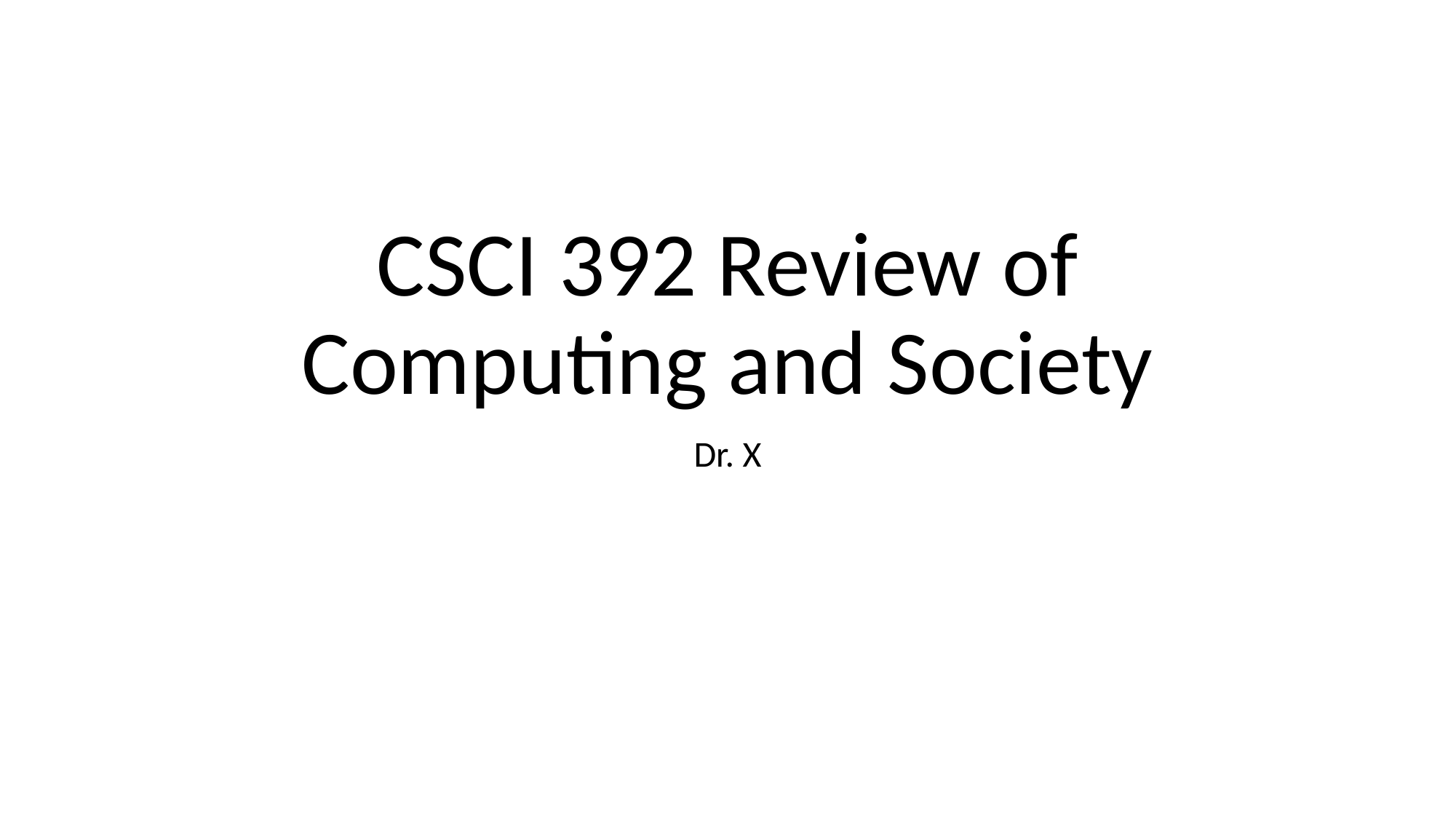

# CSCI 392 Review of Computing and Society
Dr. X